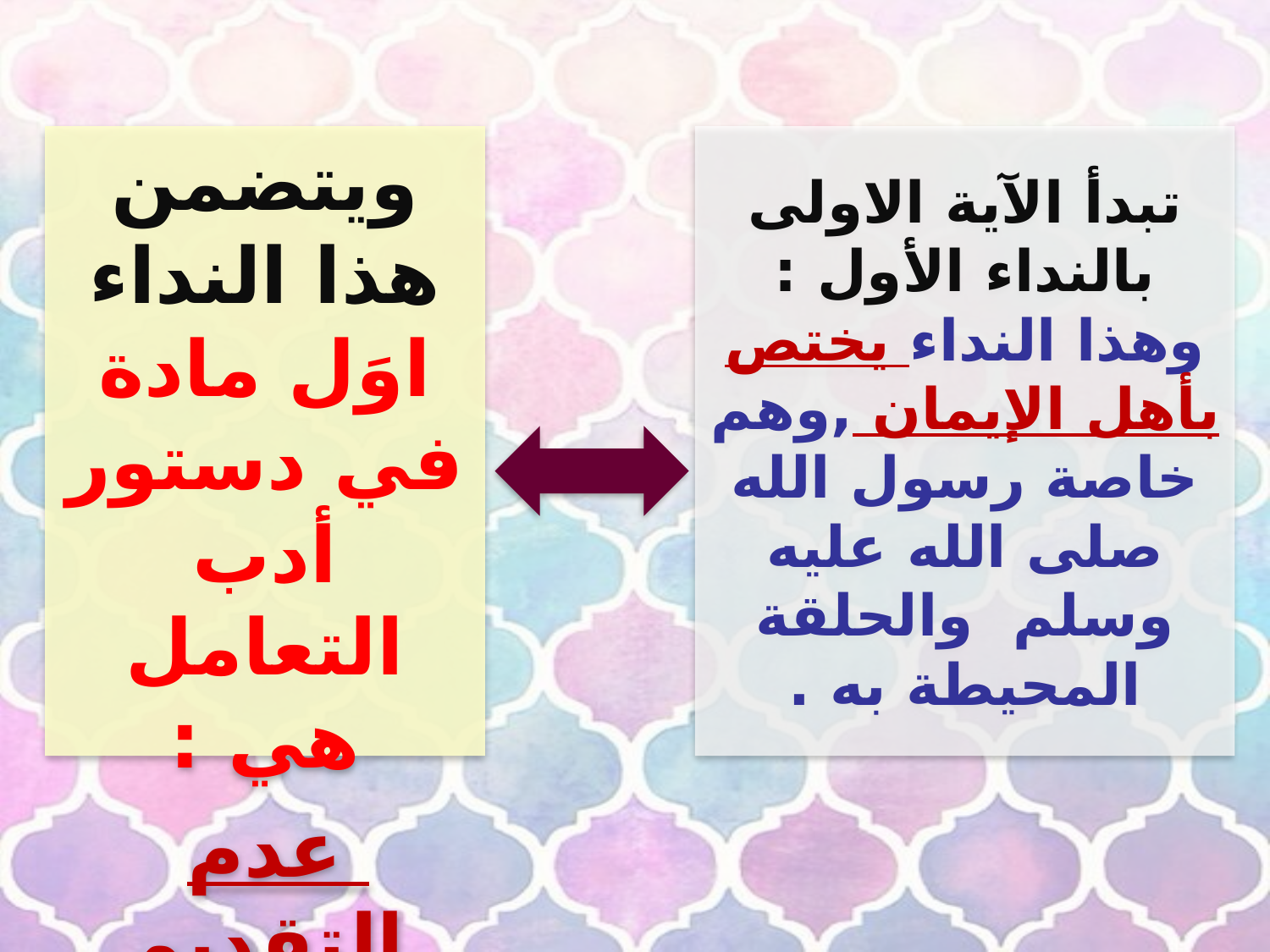

ويتضمن هذا النداء اوَل مادة في دستور أدب التعامل هي :
عدم التقديم بين يدي الله عزً وجلَ , ورسوله صلى الله عليه وسلم .
# تبدأ الآية الاولى بالنداء الأول : وهذا النداء يختص بأهل الإيمان ,وهم خاصة رسول الله صلى الله عليه وسلم  والحلقة المحيطة به .